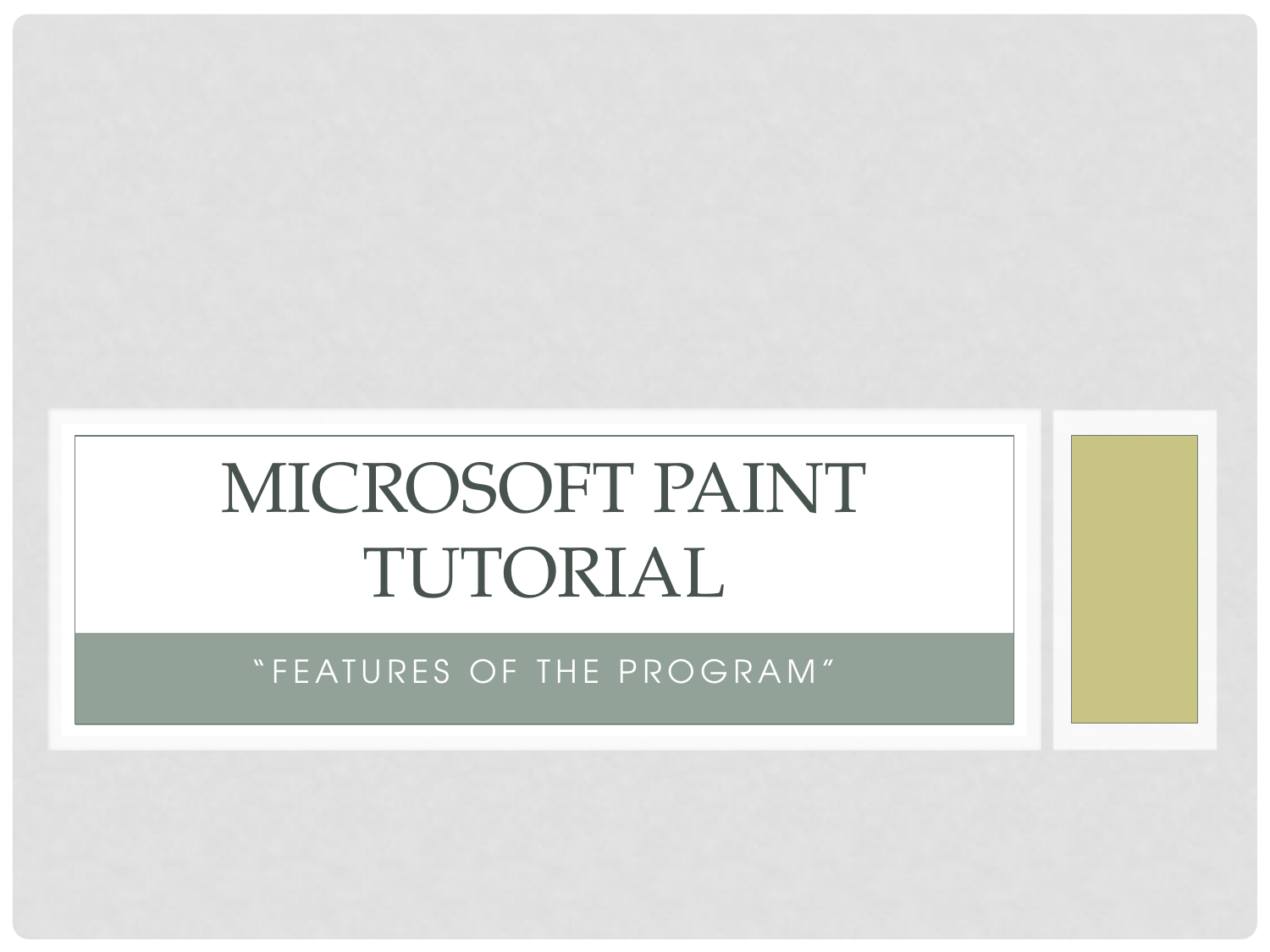

# Microsoft Paint Tutorial
“Features of the program”